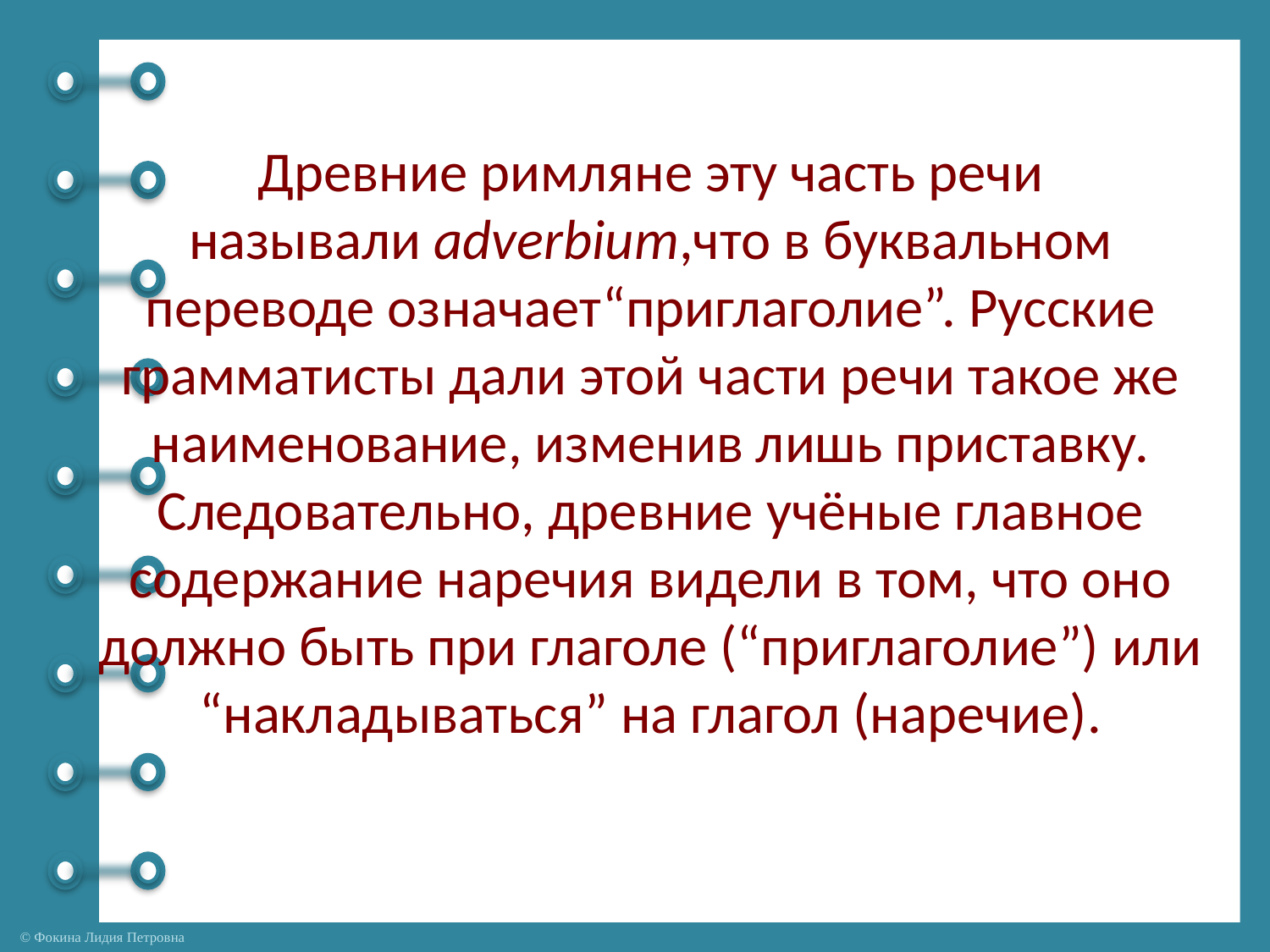

# Древние римляне эту часть речи называли adverbium,что в буквальном переводе означает“приглаголие”. Русские грамматисты дали этой части речи такое же наименование, изменив лишь приставку. Следовательно, древние учёные главное содержание наречия видели в том, что оно должно быть при глаголе (“приглаголие”) или “накладываться” на глагол (наречие).